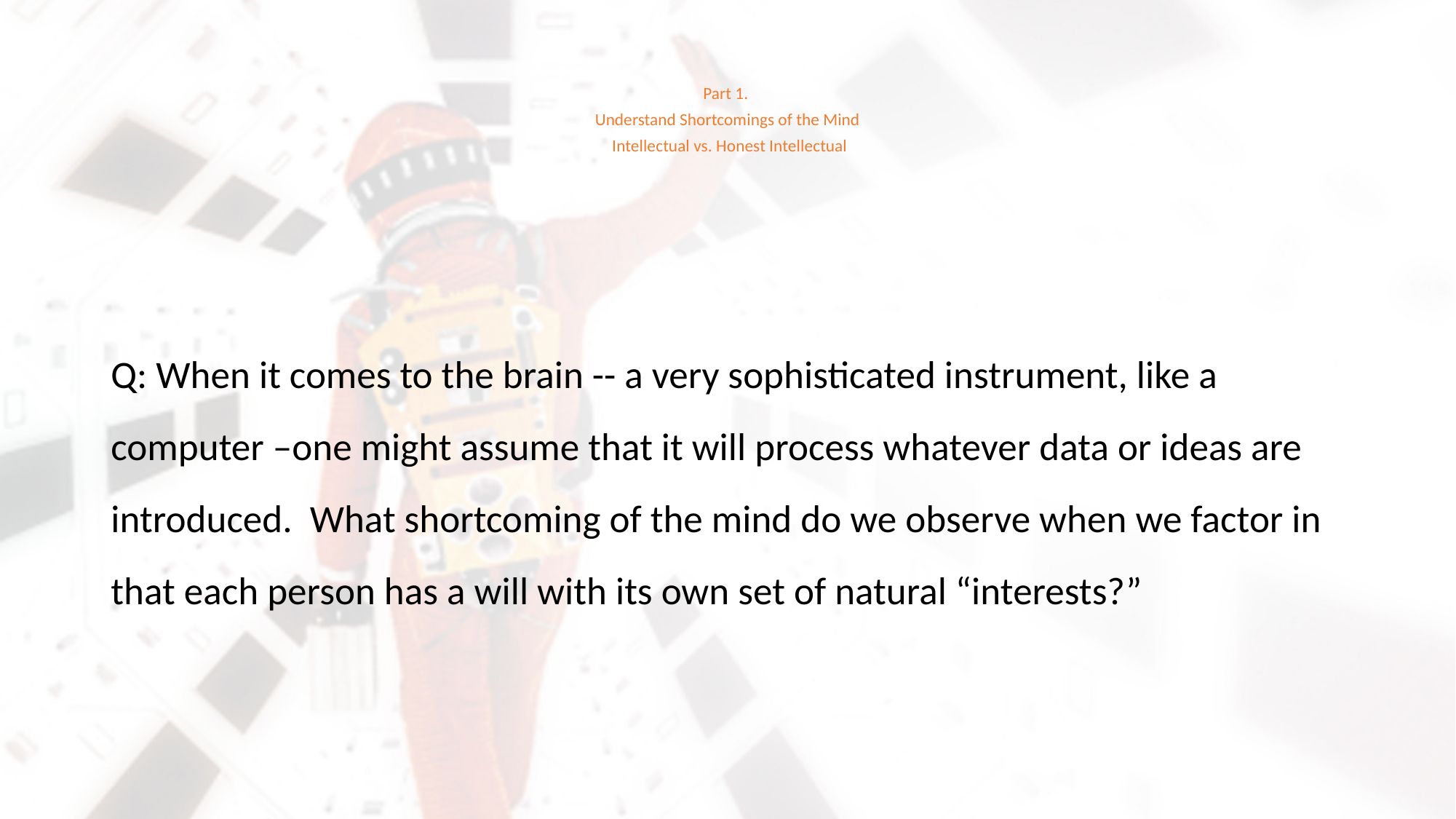

# Part 1. Understand Shortcomings of the Mind Intellectual vs. Honest Intellectual

Q: When it comes to the brain -- a very sophisticated instrument, like a computer –one might assume that it will process whatever data or ideas are introduced.  What shortcoming of the mind do we observe when we factor in that each person has a will with its own set of natural “interests?”